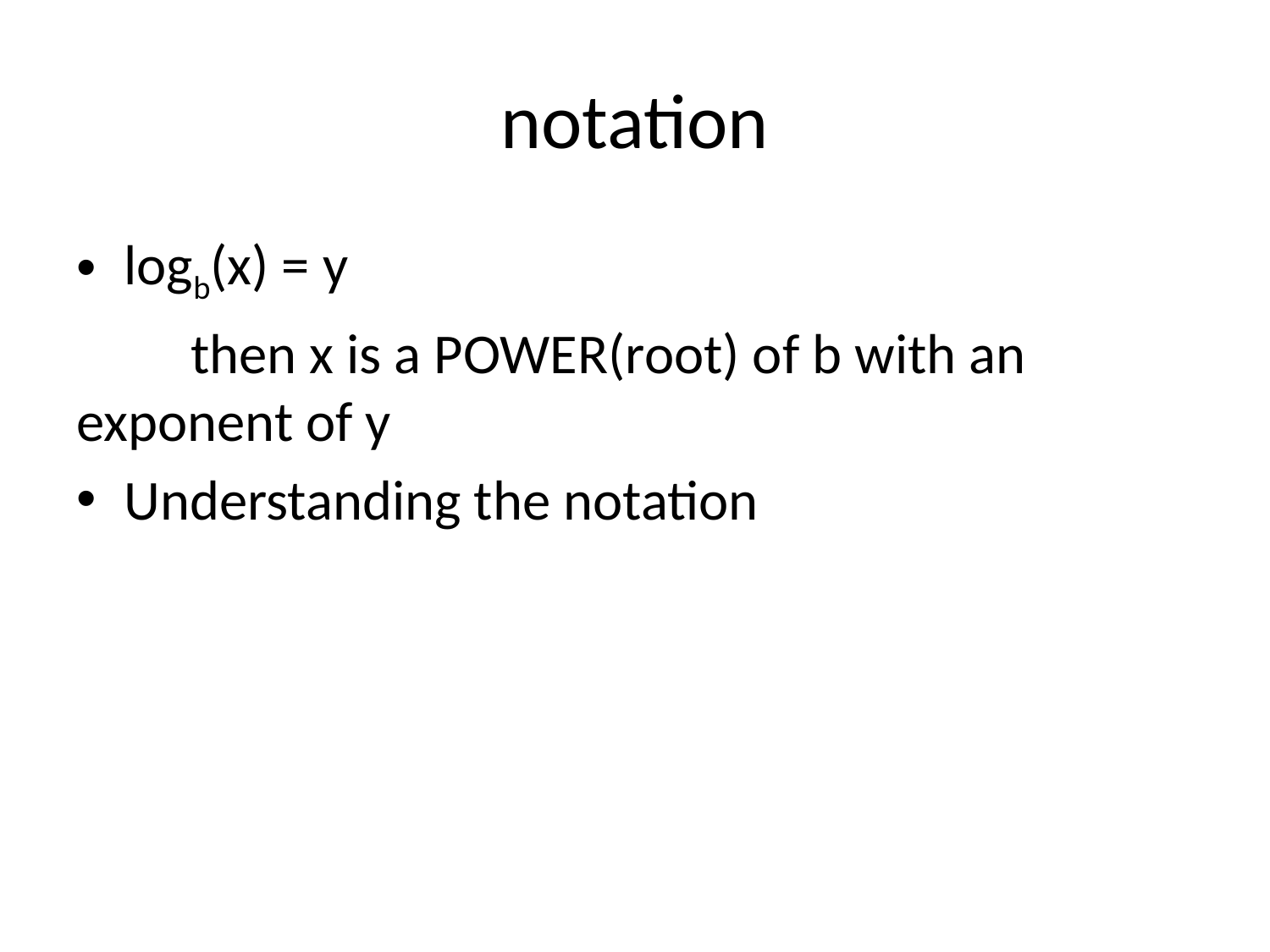

# notation
logb(x) = y
         then x is a POWER(root) of b with an exponent of y
Understanding the notation